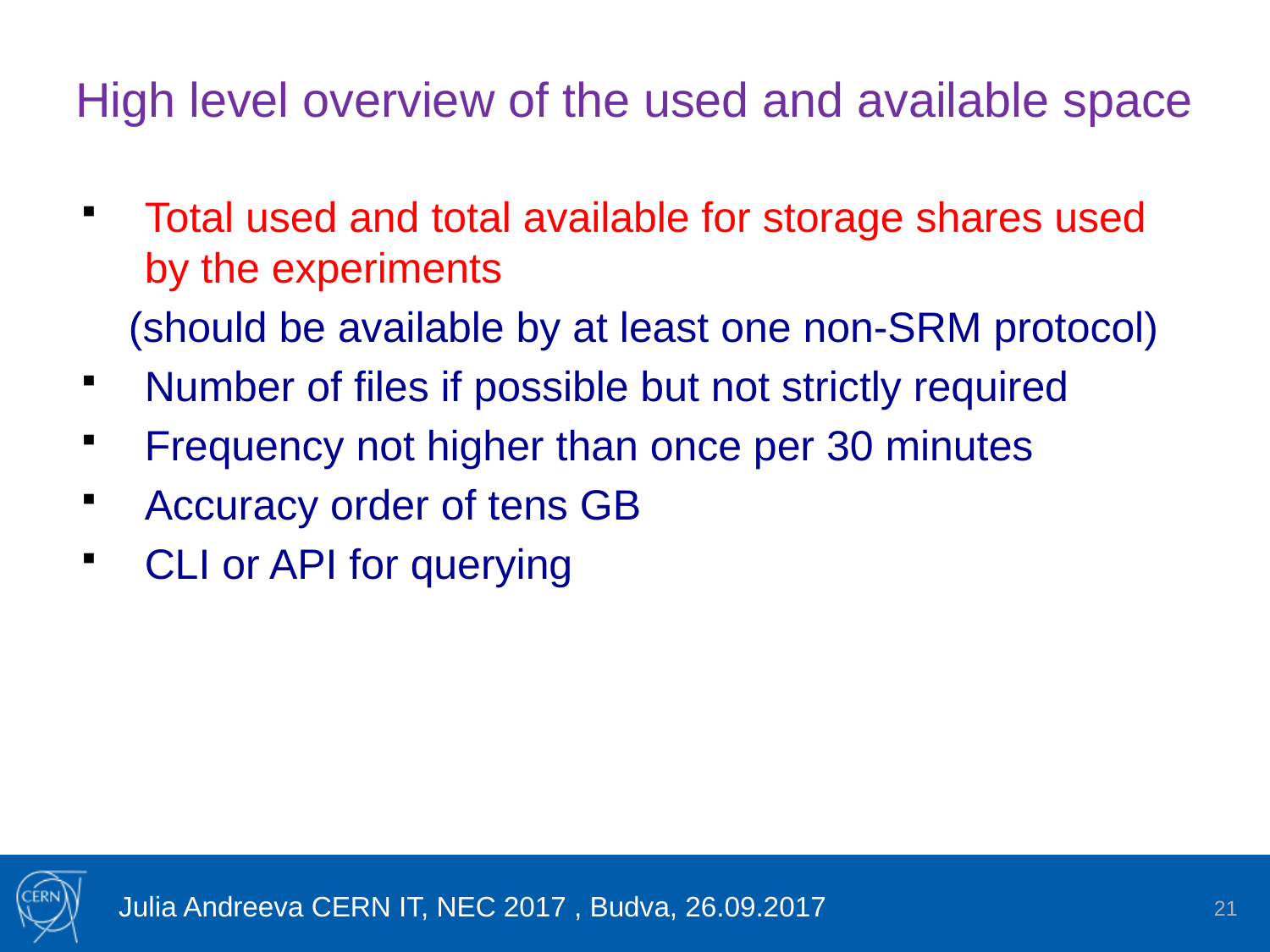

# High level overview of the used and available space
Total used and total available for storage shares used by the experiments
    (should be available by at least one non-SRM protocol)
Number of files if possible but not strictly required
Frequency not higher than once per 30 minutes
Accuracy order of tens GB
CLI or API for querying

Julia Andreeva CERN IT, NEC 2017 , Budva, 26.09.2017
21